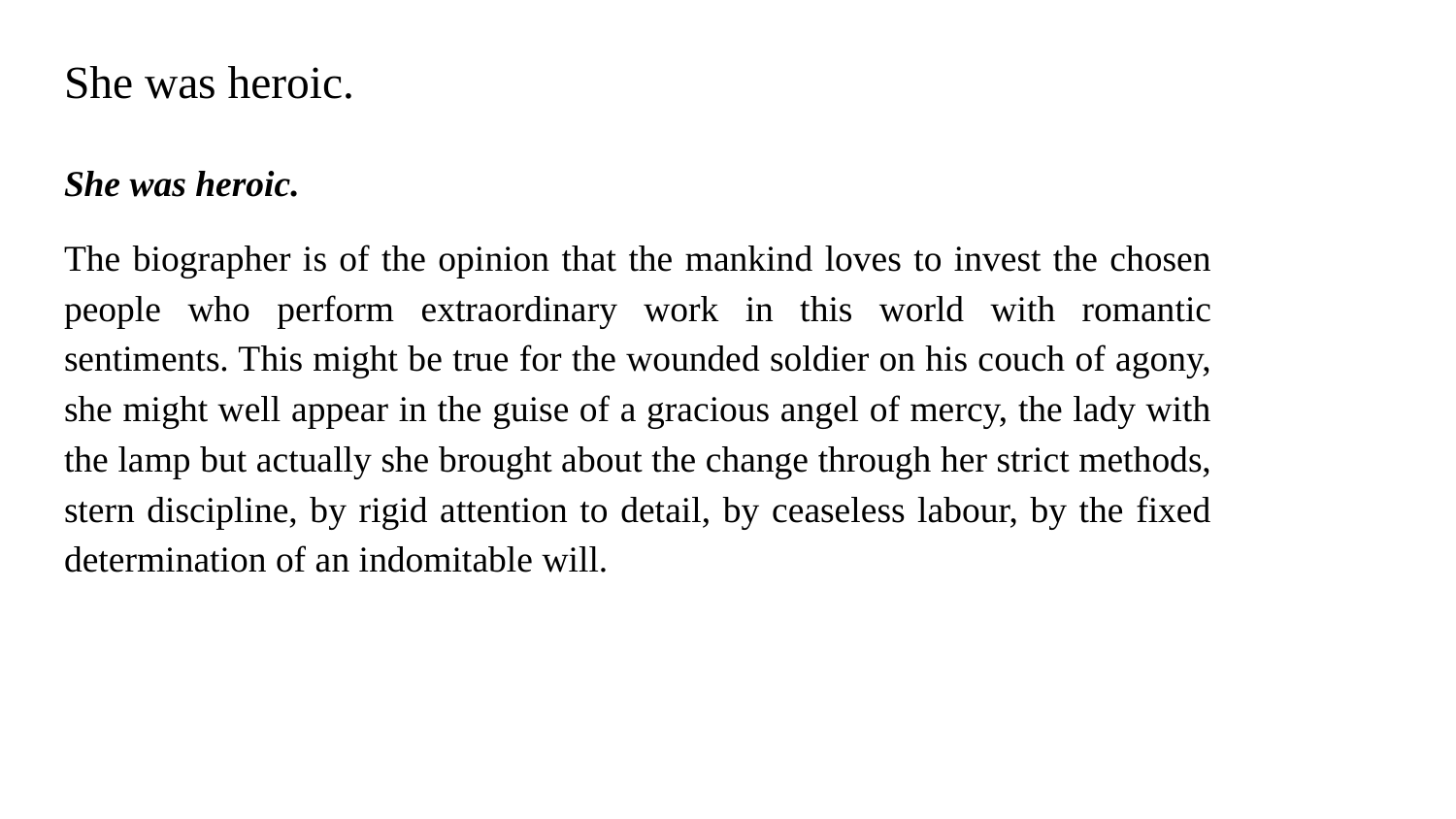

# She was heroic.

She was heroic.
The biographer is of the opinion that the mankind loves to invest the chosen people who perform extraordinary work in this world with romantic sentiments. This might be true for the wounded soldier on his couch of agony, she might well appear in the guise of a gracious angel of mercy, the lady with the lamp but actually she brought about the change through her strict methods, stern discipline, by rigid attention to detail, by ceaseless labour, by the fixed determination of an indomitable will.